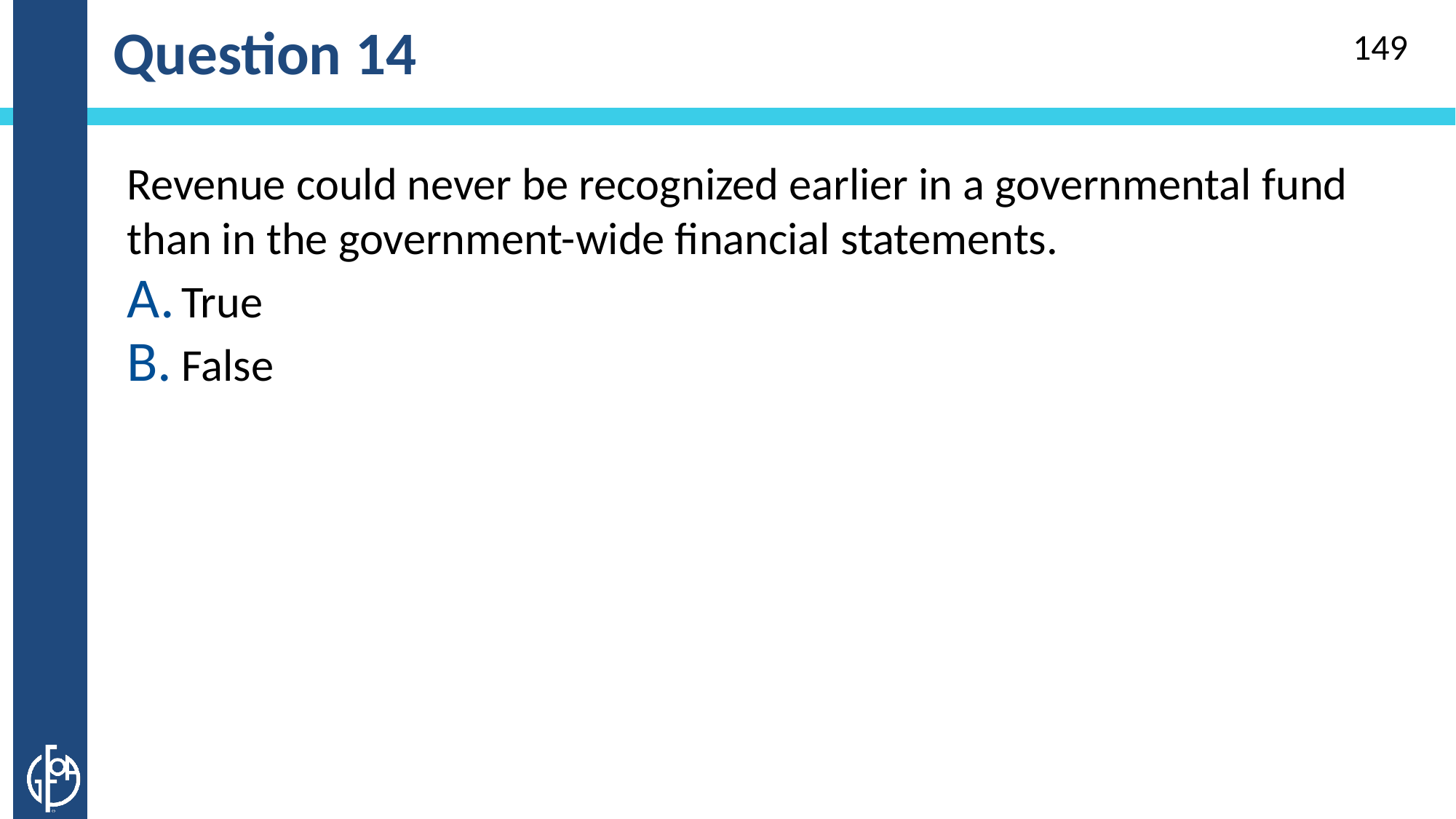

# Question 14
149
Revenue could never be recognized earlier in a governmental fund than in the government-wide financial statements.
True
False